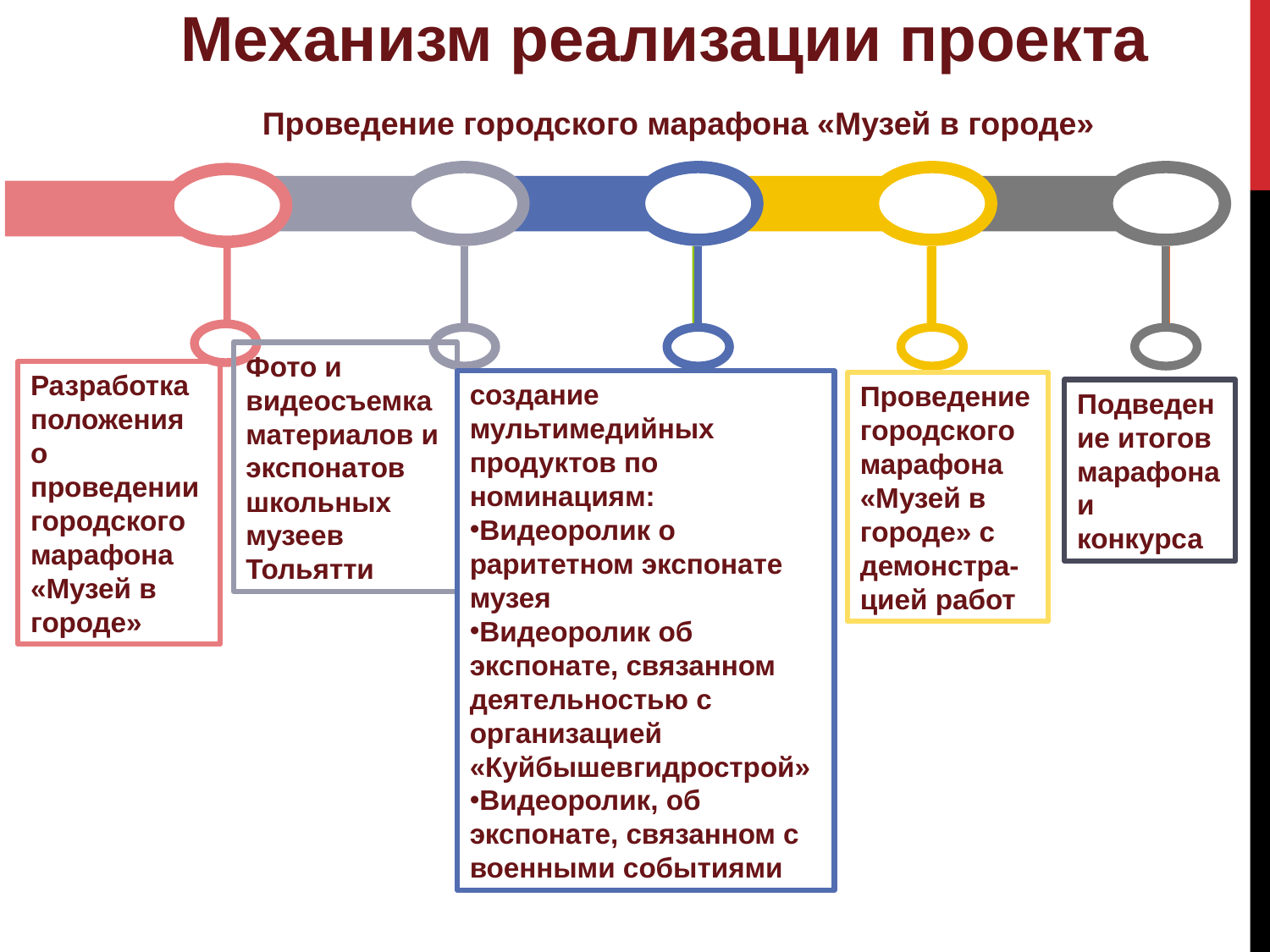

Механизм реализации проекта
Проведение городского марафона «Музей в городе»

Фото и видеосъемка материалов и экспонатов школьных музеев Тольятти
Разработка положения о проведении городского марафона «Музей в городе»
создание мультимедийных продуктов по номинациям:
Видеоролик о раритетном экспонате музея
Видеоролик об экспонате, связанном деятельностью с организацией «Куйбышевгидрострой»
Видеоролик, об экспонате, связанном с военными событиями
Проведение городского марафона «Музей в городе» с демонстра-цией работ
Подведение итогов марафона и конкурса